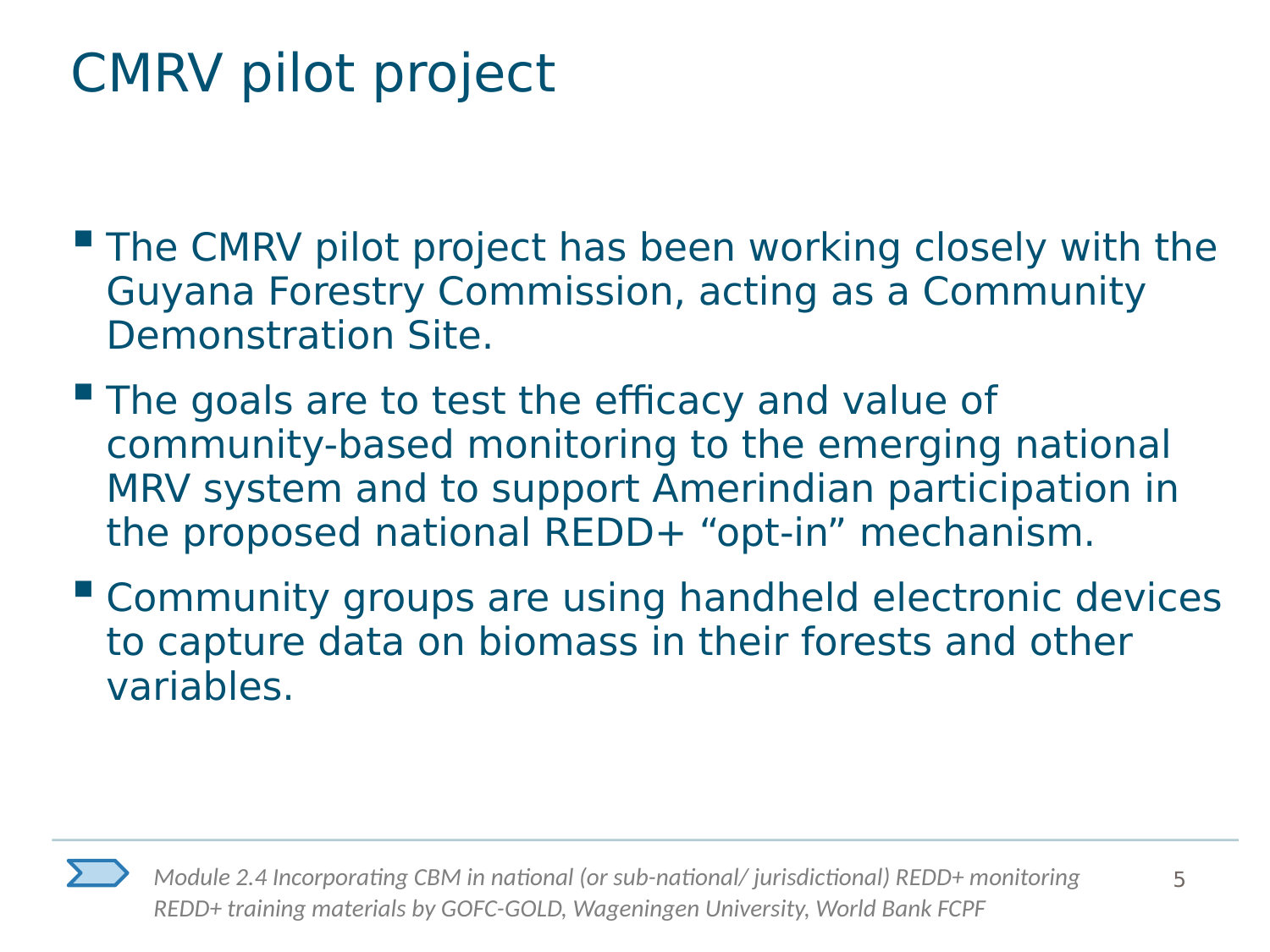

# CMRV pilot project
The CMRV pilot project has been working closely with the Guyana Forestry Commission, acting as a Community Demonstration Site.
The goals are to test the efficacy and value of community-based monitoring to the emerging national MRV system and to support Amerindian participation in the proposed national REDD+ “opt-in” mechanism.
Community groups are using handheld electronic devices to capture data on biomass in their forests and other variables.